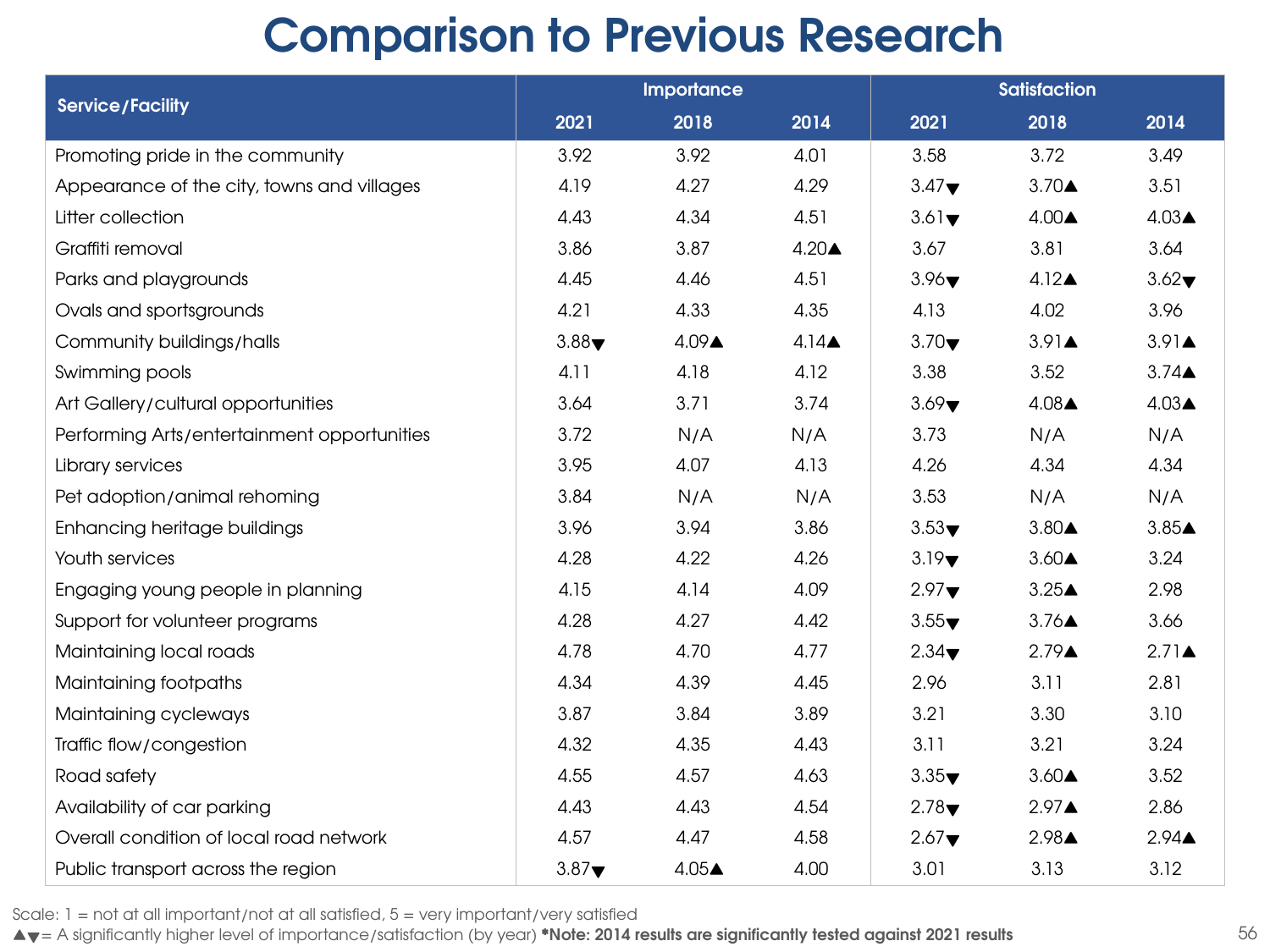

Comparison to Previous Research
| Service/Facility | Importance |  |  | Satisfaction |  |  |
| --- | --- | --- | --- | --- | --- | --- |
|  | 2021 | 2018 | 2014 | 2021 | 2018 | 2014 |
| Promoting pride in the community | 3.92 | 3.92 | 4.01 | 3.58 | 3.72 | 3.49 |
| Appearance of the city, towns and villages | 4.19 | 4.27 | 4.29 | 3.47▼ | 3.70▲ | 3.51 |
| Litter collection | 4.43 | 4.34 | 4.51 | 3.61▼ | 4.00▲ | 4.03▲ |
| Graffiti removal | 3.86 | 3.87 | 4.20▲ | 3.67 | 3.81 | 3.64 |
| Parks and playgrounds | 4.45 | 4.46 | 4.51 | 3.96▼ | 4.12▲ | 3.62▼ |
| Ovals and sportsgrounds | 4.21 | 4.33 | 4.35 | 4.13 | 4.02 | 3.96 |
| Community buildings/halls | 3.88▼ | 4.09▲ | 4.14▲ | 3.70▼ | 3.91▲ | 3.91▲ |
| Swimming pools | 4.11 | 4.18 | 4.12 | 3.38 | 3.52 | 3.74▲ |
| Art Gallery/cultural opportunities | 3.64 | 3.71 | 3.74 | 3.69▼ | 4.08▲ | 4.03▲ |
| Performing Arts/entertainment opportunities | 3.72 | N/A | N/A | 3.73 | N/A | N/A |
| Library services | 3.95 | 4.07 | 4.13 | 4.26 | 4.34 | 4.34 |
| Pet adoption/animal rehoming | 3.84 | N/A | N/A | 3.53 | N/A | N/A |
| Enhancing heritage buildings | 3.96 | 3.94 | 3.86 | 3.53▼ | 3.80▲ | 3.85▲ |
| Youth services | 4.28 | 4.22 | 4.26 | 3.19▼ | 3.60▲ | 3.24 |
| Engaging young people in planning | 4.15 | 4.14 | 4.09 | 2.97▼ | 3.25▲ | 2.98 |
| Support for volunteer programs | 4.28 | 4.27 | 4.42 | 3.55▼ | 3.76▲ | 3.66 |
| Maintaining local roads | 4.78 | 4.70 | 4.77 | 2.34▼ | 2.79▲ | 2.71▲ |
| Maintaining footpaths | 4.34 | 4.39 | 4.45 | 2.96 | 3.11 | 2.81 |
| Maintaining cycleways | 3.87 | 3.84 | 3.89 | 3.21 | 3.30 | 3.10 |
| Traffic flow/congestion | 4.32 | 4.35 | 4.43 | 3.11 | 3.21 | 3.24 |
| Road safety | 4.55 | 4.57 | 4.63 | 3.35▼ | 3.60▲ | 3.52 |
| Availability of car parking | 4.43 | 4.43 | 4.54 | 2.78▼ | 2.97▲ | 2.86 |
| Overall condition of local road network | 4.57 | 4.47 | 4.58 | 2.67▼ | 2.98▲ | 2.94▲ |
| Public transport across the region | 3.87▼ | 4.05▲ | 4.00 | 3.01 | 3.13 | 3.12 |
Scale: 1 = not at all important/not at all satisfied, 5 = very important/very satisfied
▲▼= A significantly higher level of importance/satisfaction (by year) *Note: 2014 results are significantly tested against 2021 results